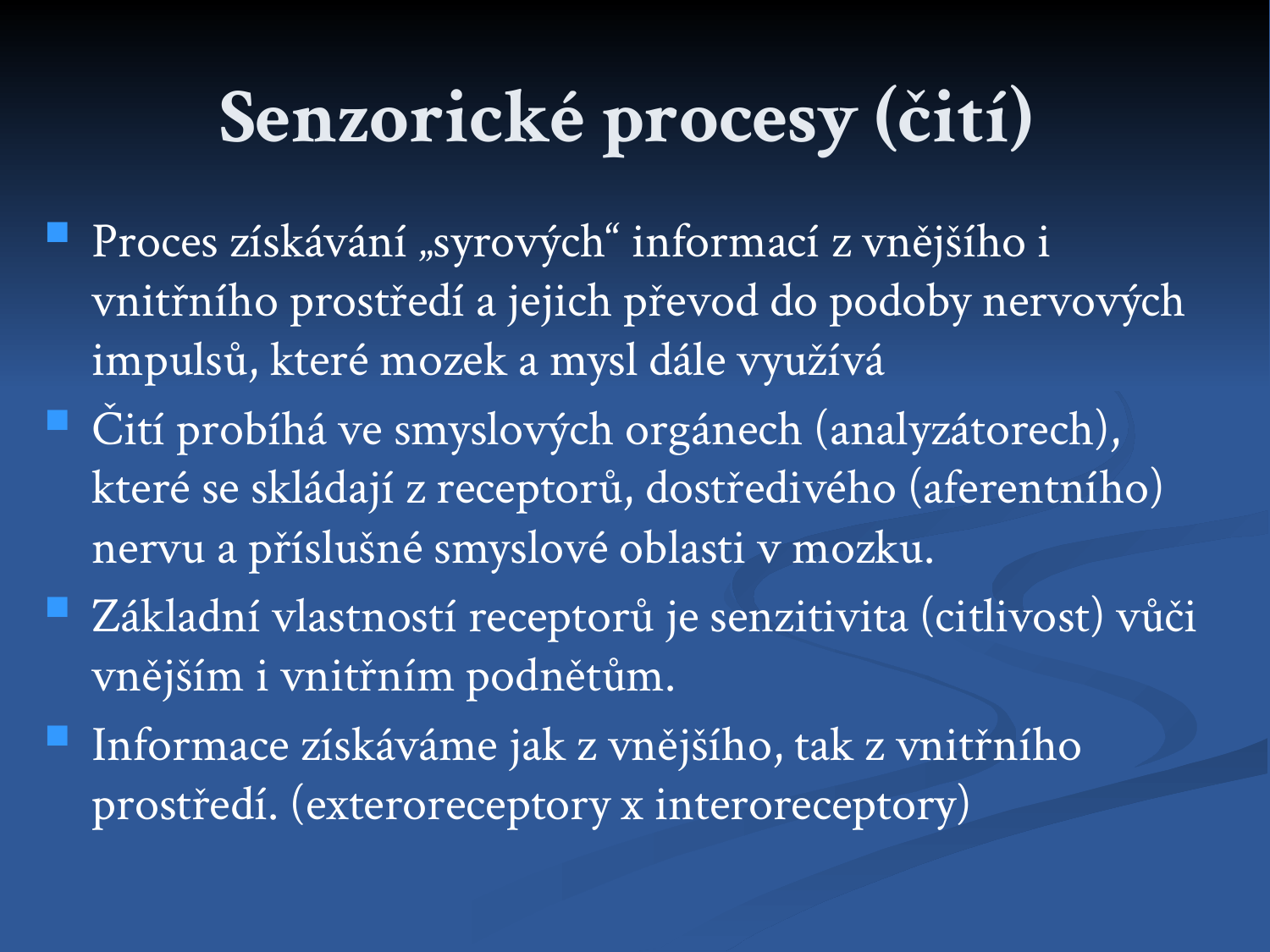

# Senzorické procesy (čití)
Proces získávání „syrových“ informací z vnějšího i vnitřního prostředí a jejich převod do podoby nervových impulsů, které mozek a mysl dále využívá
Čití probíhá ve smyslových orgánech (analyzátorech), které se skládají z receptorů, dostředivého (aferentního) nervu a příslušné smyslové oblasti v mozku.
Základní vlastností receptorů je senzitivita (citlivost) vůči vnějším i vnitřním podnětům.
Informace získáváme jak z vnějšího, tak z vnitřního prostředí. (exteroreceptory x interoreceptory)